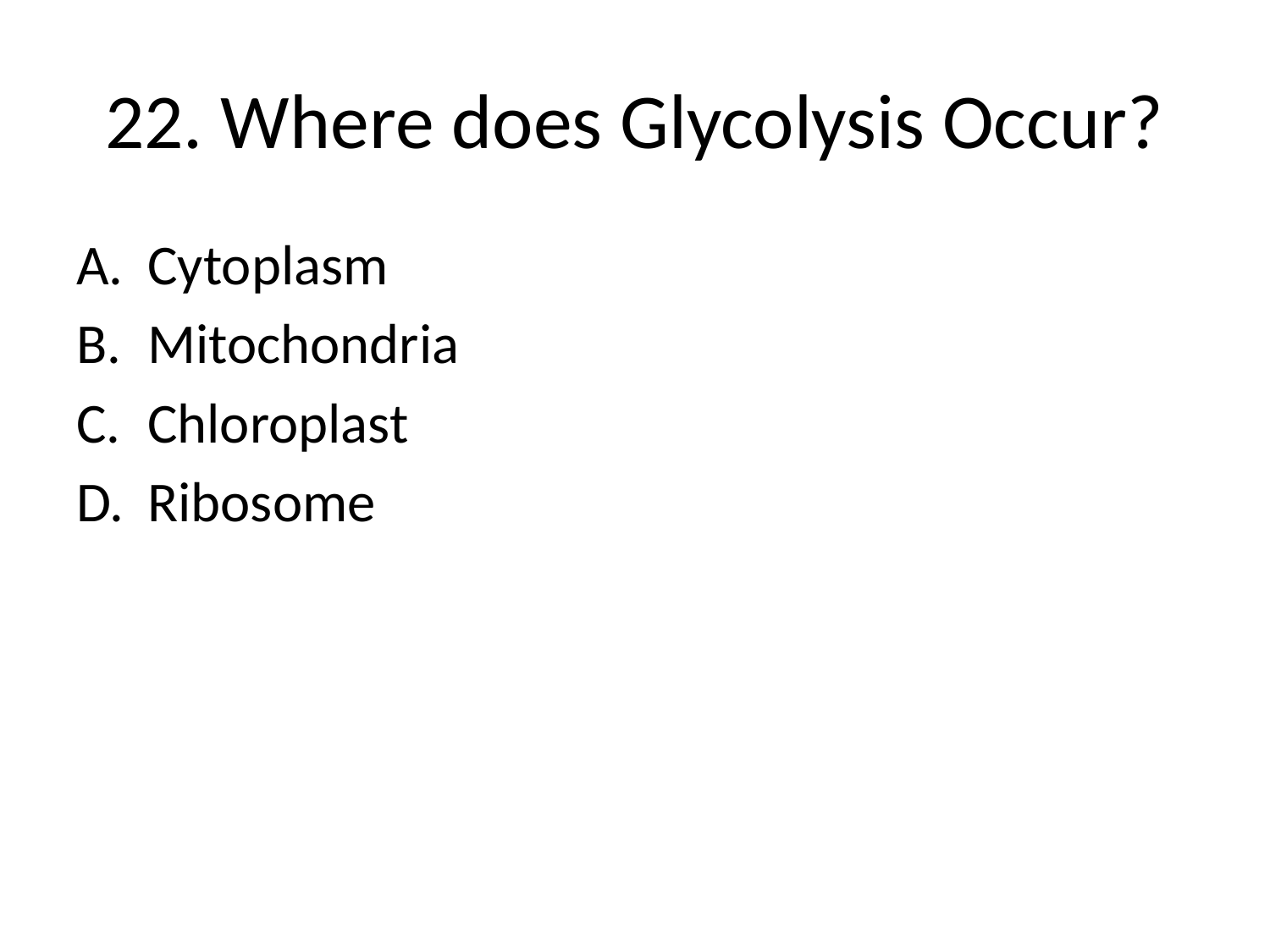

# 22. Where does Glycolysis Occur?
Cytoplasm
Mitochondria
Chloroplast
Ribosome
[Default]
[MC Any]
[MC All]